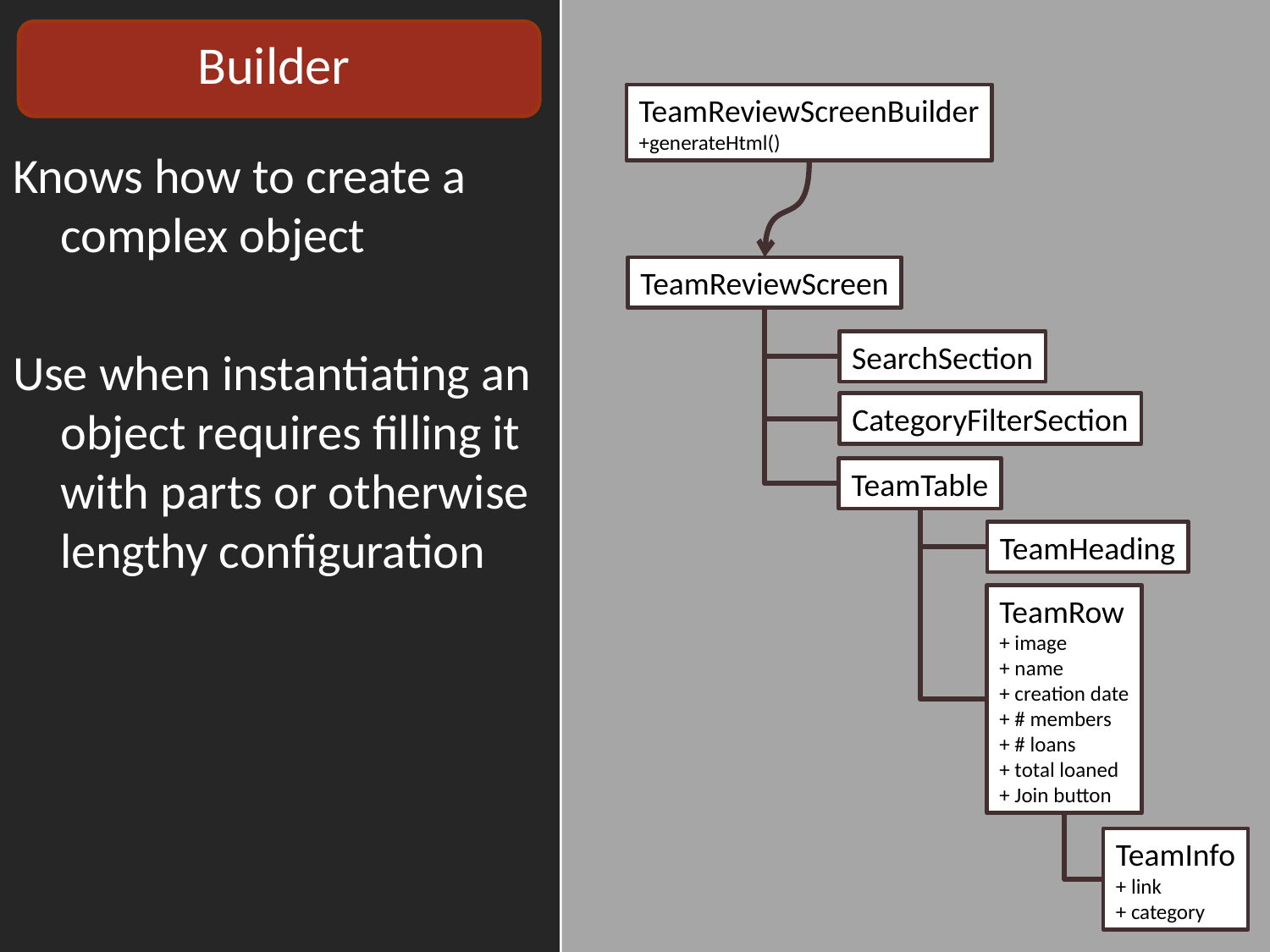

# Builder
TeamReviewScreenBuilder
+generateHtml()
Knows how to create a complex object

Use when instantiating an object requires filling it with parts or otherwise lengthy configuration

TeamReviewScreen
SearchSection
CategoryFilterSection
TeamTable
TeamHeading
TeamRow
+ image
+ name
+ creation date
+ # members
+ # loans
+ total loaned
+ Join button
TeamInfo
+ link
+ category